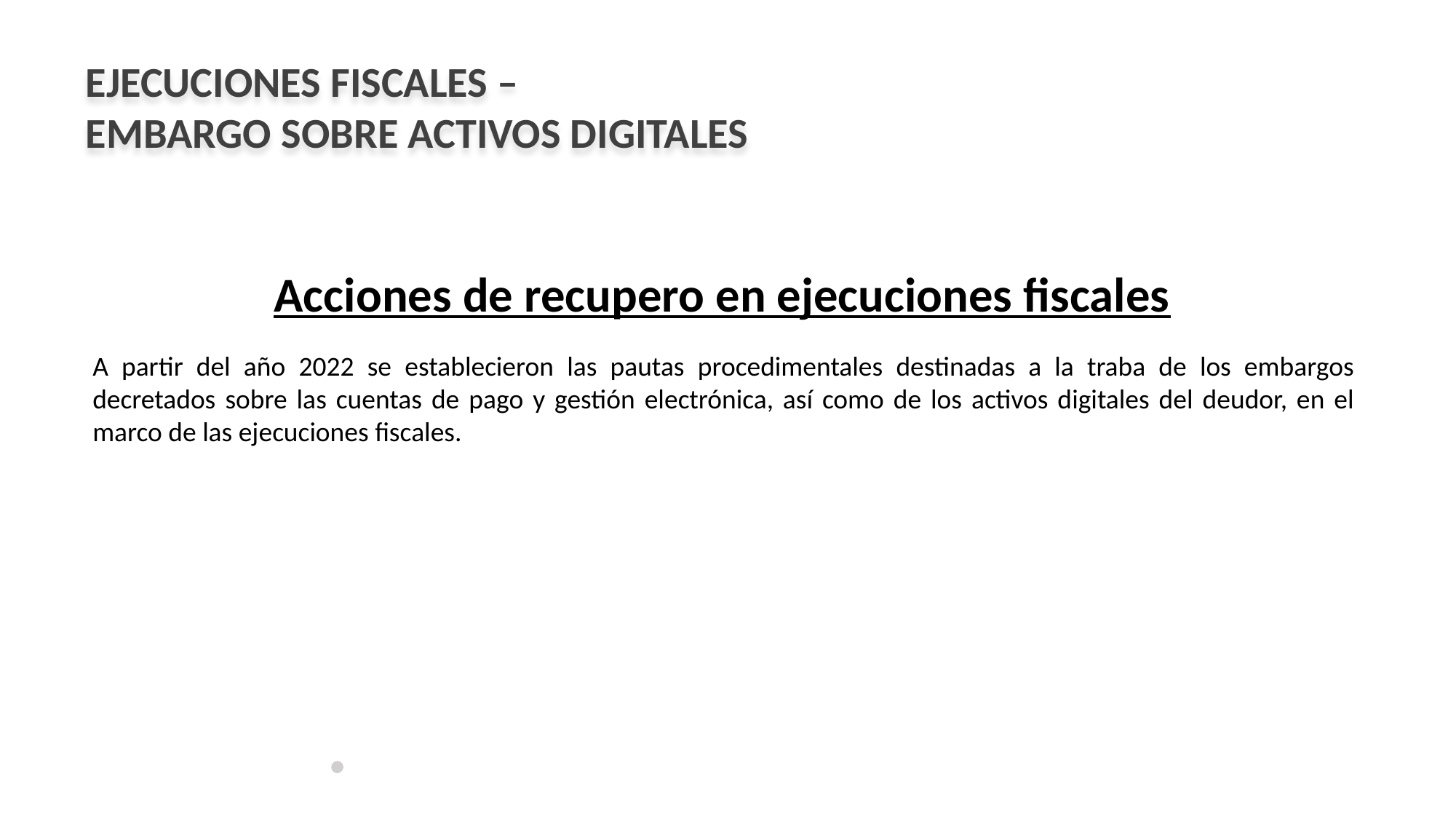

EJECUCIONES FISCALES –
EMBARGO SOBRE ACTIVOS DIGITALES
Acciones de recupero en ejecuciones fiscales
A partir del año 2022 se establecieron las pautas procedimentales destinadas a la traba de los embargos decretados sobre las cuentas de pago y gestión electrónica, así como de los activos digitales del deudor, en el marco de las ejecuciones fiscales.
2020